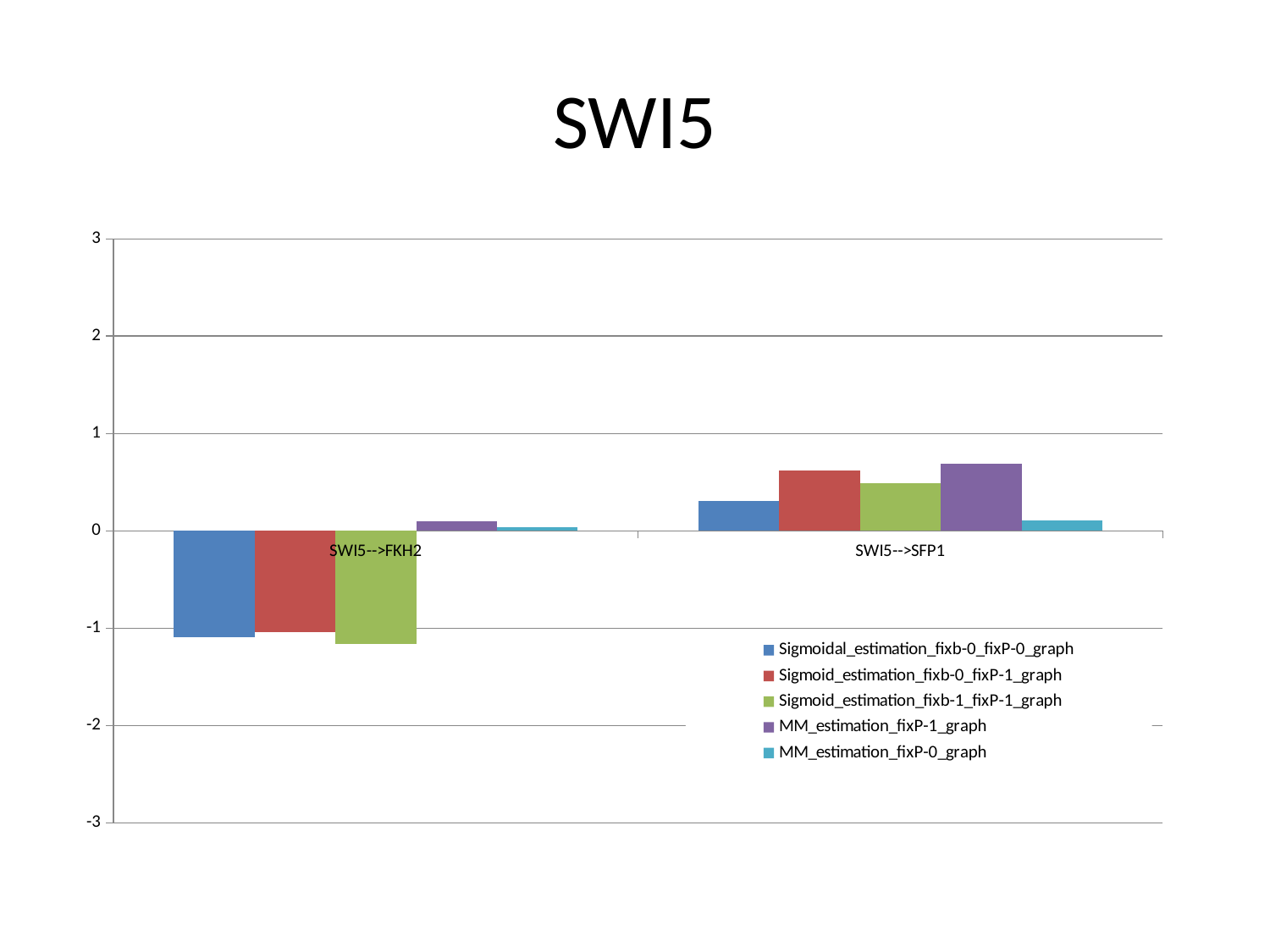

# SWI5

### Chart

| Category | Sigmoidal_estimation_fixb-0_fixP-0_graph | Sigmoid_estimation_fixb-0_fixP-1_graph | Sigmoid_estimation_fixb-1_fixP-1_graph | MM_estimation_fixP-1_graph | MM_estimation_fixP-0_graph |
|---|---|---|---|---|---|
| SWI5-->FKH2 | -1.0963722602893855 | -1.0398724785476414 | -1.1645 | 0.10289 | 0.035281 |
| SWI5-->SFP1 | 0.30661704111278043 | 0.6196254589732214 | 0.488456 | 0.69242 | 0.110237 |